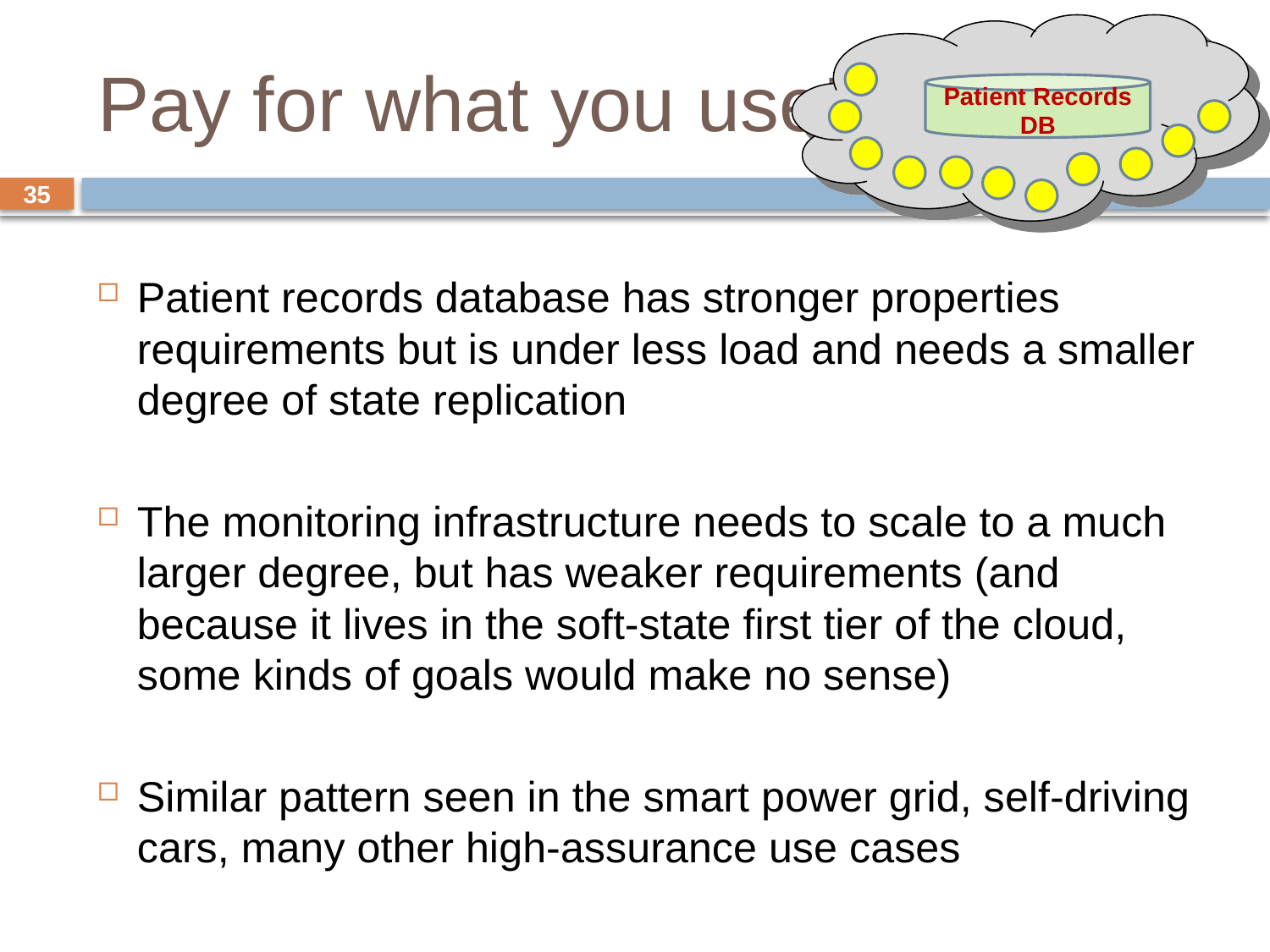

# Pay for what you use!

Patient Records DB

35

Patient records database has stronger properties requirements but is under less load and needs a smaller degree of state replication

The monitoring infrastructure needs to scale to a much larger degree, but has weaker requirements (and because it lives in the soft-state first tier of the cloud, some kinds of goals would make no sense)

Similar pattern seen in the smart power grid, self-driving cars, many other high-assurance use cases